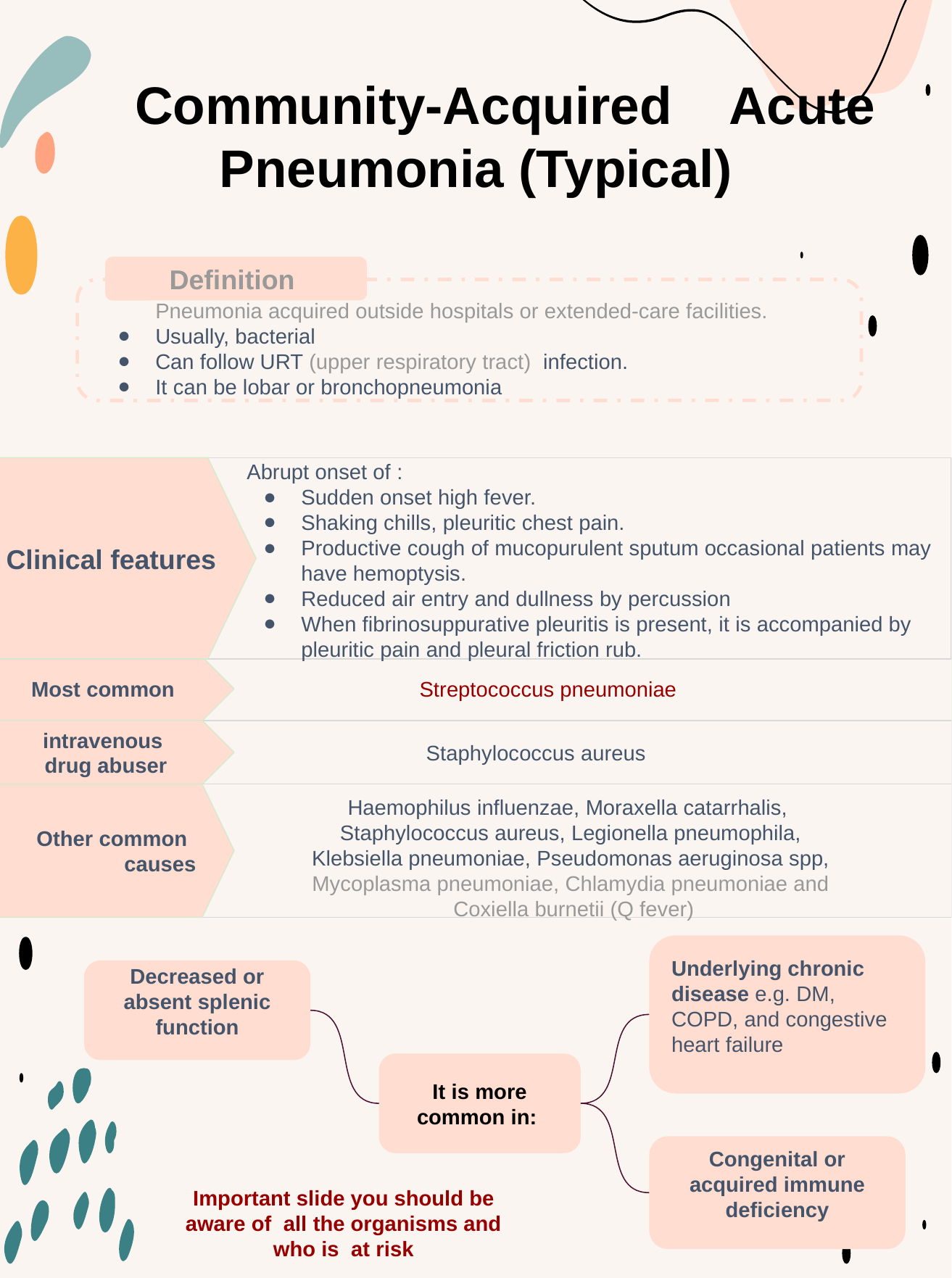

# Community-Acquired	Acute Pneumonia (Typical)

Definition

Pneumonia acquired outside hospitals or extended-care facilities.
Usually, bacterial
Can follow URT (upper respiratory tract)  infection.
It can be lobar or bronchopneumonia
Clinical features

Abrupt onset of :
Sudden onset high fever.
Shaking chills, pleuritic chest pain.
Productive cough of mucopurulent sputum occasional patients may have hemoptysis.
Reduced air entry and dullness by percussion
When fibrinosuppurative pleuritis is present, it is accompanied by pleuritic pain and pleural friction rub.

Most common
Streptococcus pneumoniae
intravenous
drug abuser
Staphylococcus aureus
  Other common	causes
Haemophilus influenzae, Moraxella catarrhalis,
Staphylococcus aureus, Legionella pneumophila,
 Klebsiella pneumoniae, Pseudomonas aeruginosa spp,
Mycoplasma pneumoniae, Chlamydia pneumoniae and
 Coxiella burnetii (Q fever)

Underlying chronic disease e.g. DM, COPD, and congestive heart failure

Decreased or absent splenic function

It is more common in:
Congenital or acquired immune deficiency

Important slide you should be aware of  all the organisms and who is  at risk